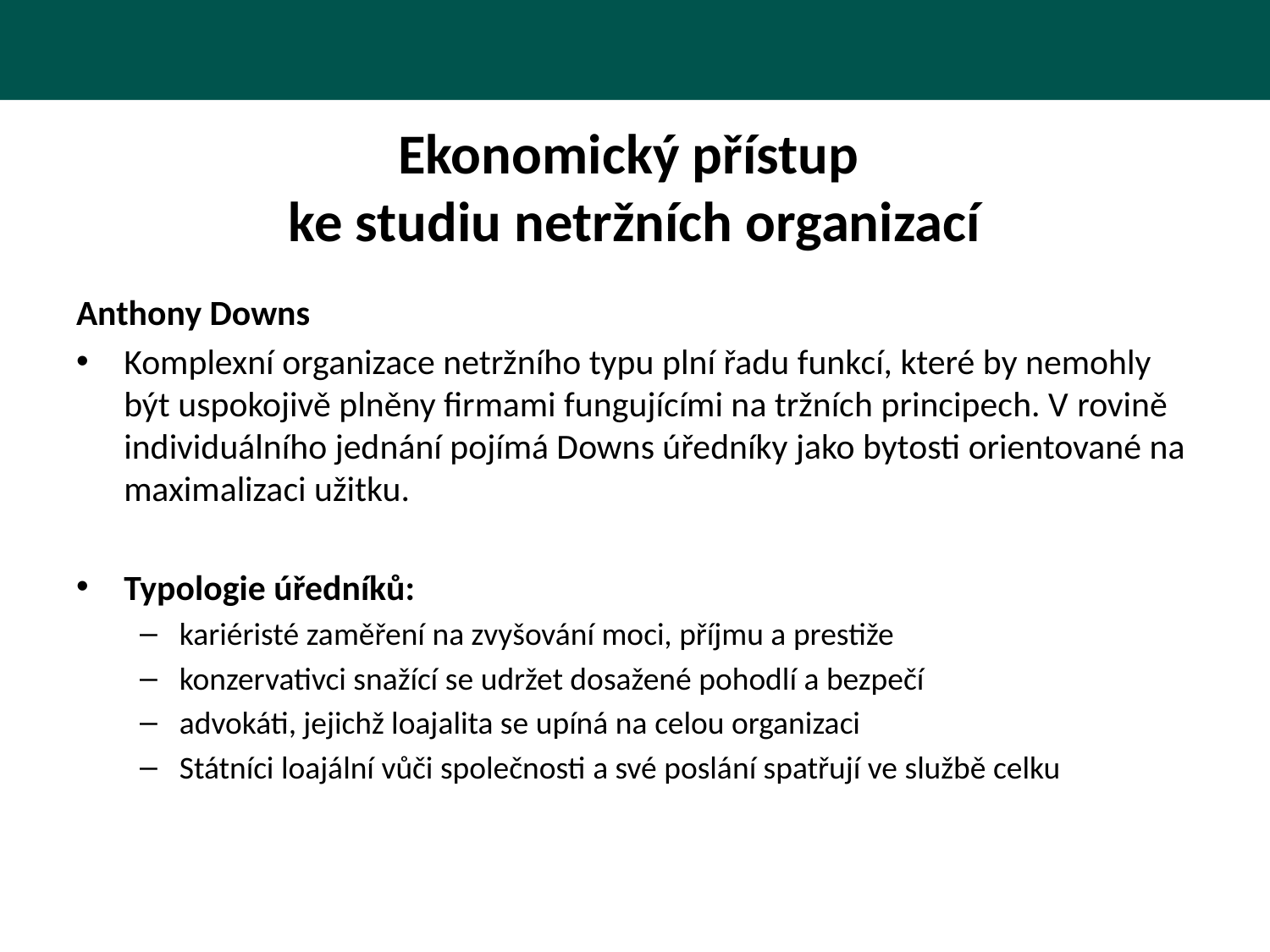

# Ekonomický přístup ke studiu netržních organizací

Anthony Downs
Komplexní organizace netržního typu plní řadu funkcí, které by nemohly být uspokojivě plněny firmami fungujícími na tržních principech. V rovině individuálního jednání pojímá Downs úředníky jako bytosti orientované na maximalizaci užitku.

Typologie úředníků:
kariéristé zaměření na zvyšování moci, příjmu a prestiže
konzervativci snažící se udržet dosažené pohodlí a bezpečí
advokáti, jejichž loajalita se upíná na celou organizaci
Státníci loajální vůči společnosti a své poslání spatřují ve službě celku